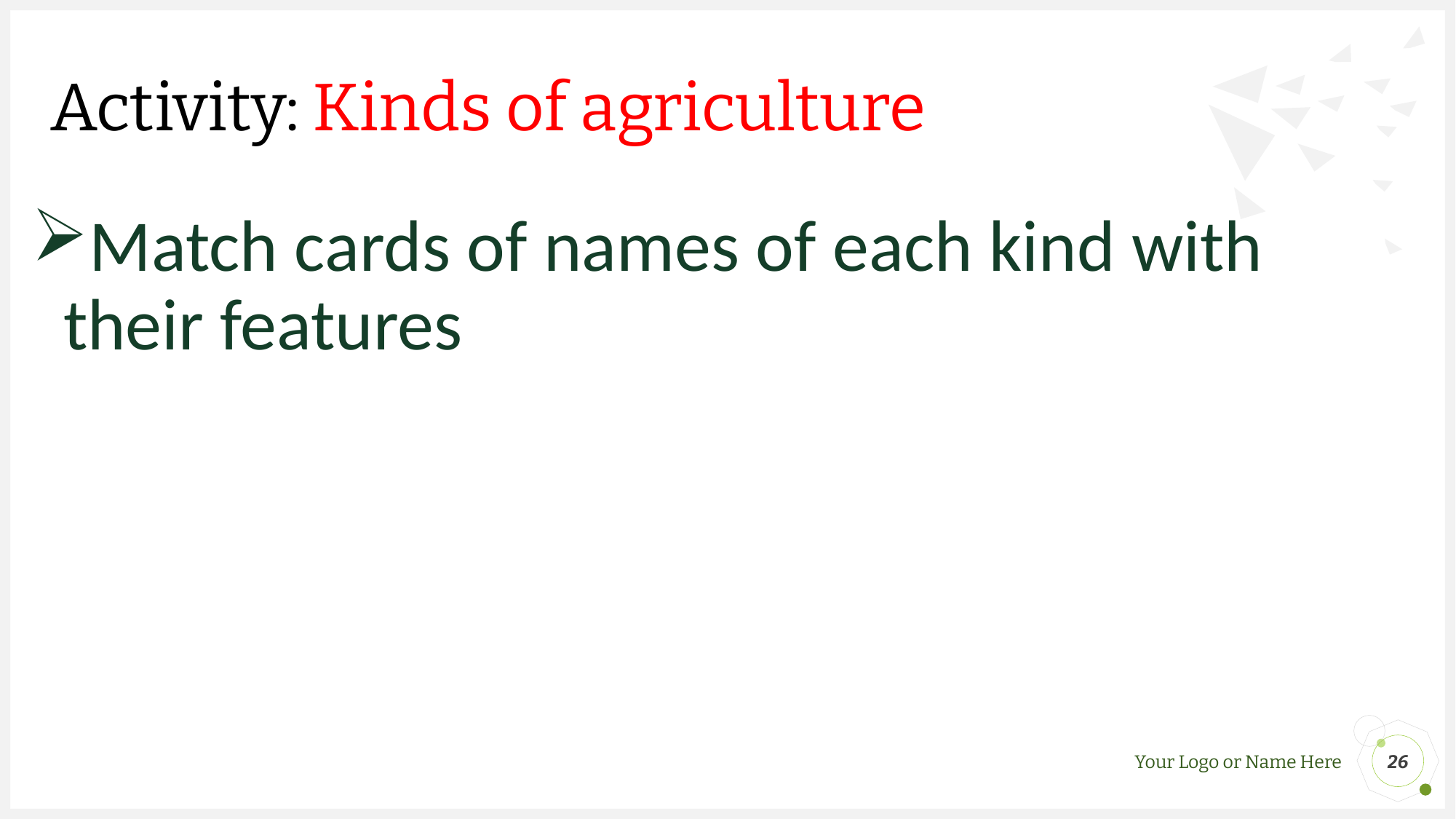

# Activity: Kinds of agriculture
Match cards of names of each kind with their features

26